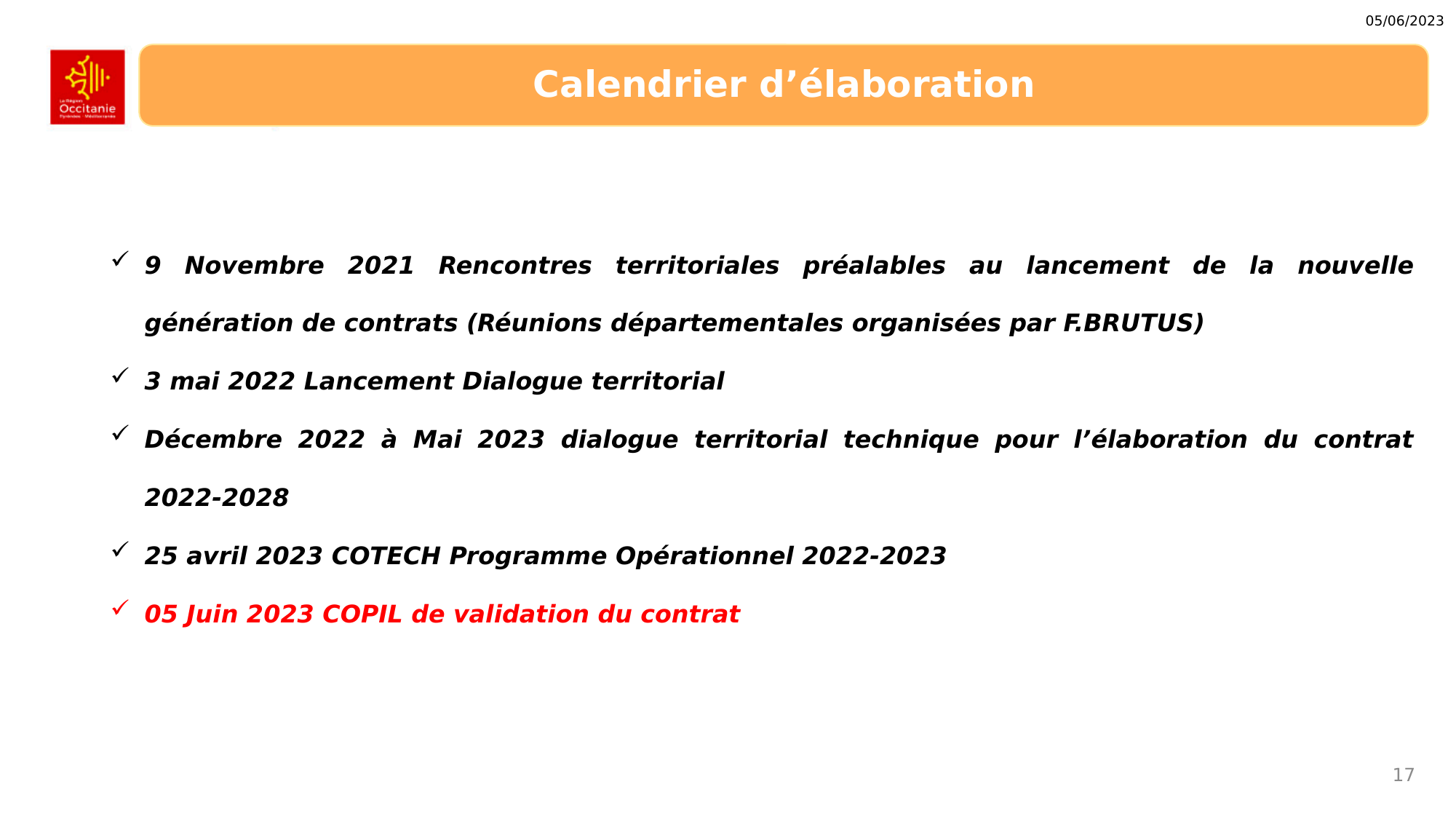

05/06/2023

Calendrier d’élaboration

9 Novembre 2021 Rencontres territoriales préalables au lancement de la nouvelle génération de contrats (Réunions départementales organisées par F.BRUTUS)
3 mai 2022 Lancement Dialogue territorial
Décembre 2022 à Mai 2023 dialogue territorial technique pour l’élaboration du contrat 2022-2028
25 avril 2023 COTECH Programme Opérationnel 2022-2023
05 Juin 2023 COPIL de validation du contrat

17